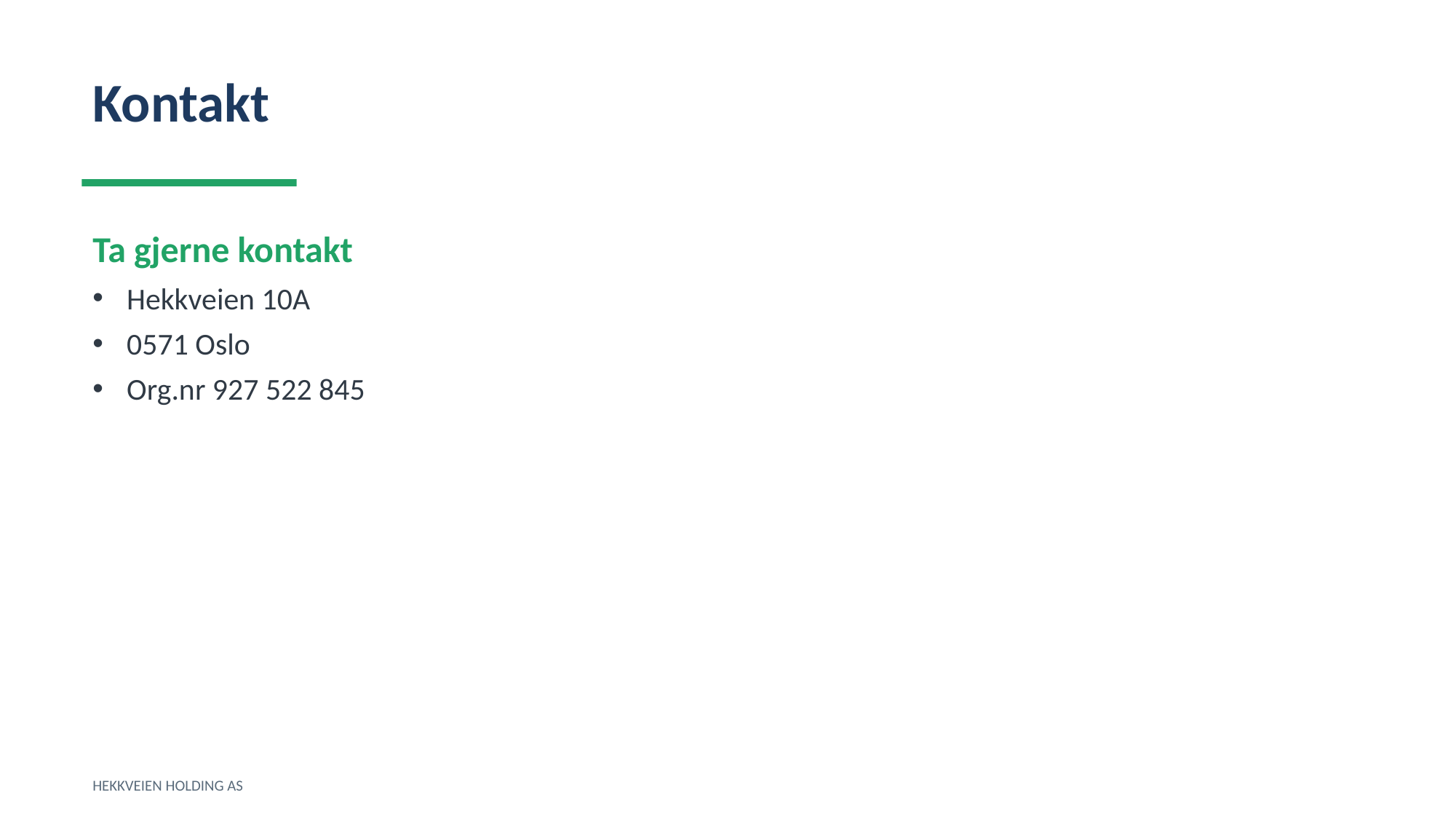

Kontakt

Ta gjerne kontakt
Hekkveien 10A
0571 Oslo
Org.nr 927 522 845
HEKKVEIEN HOLDING AS